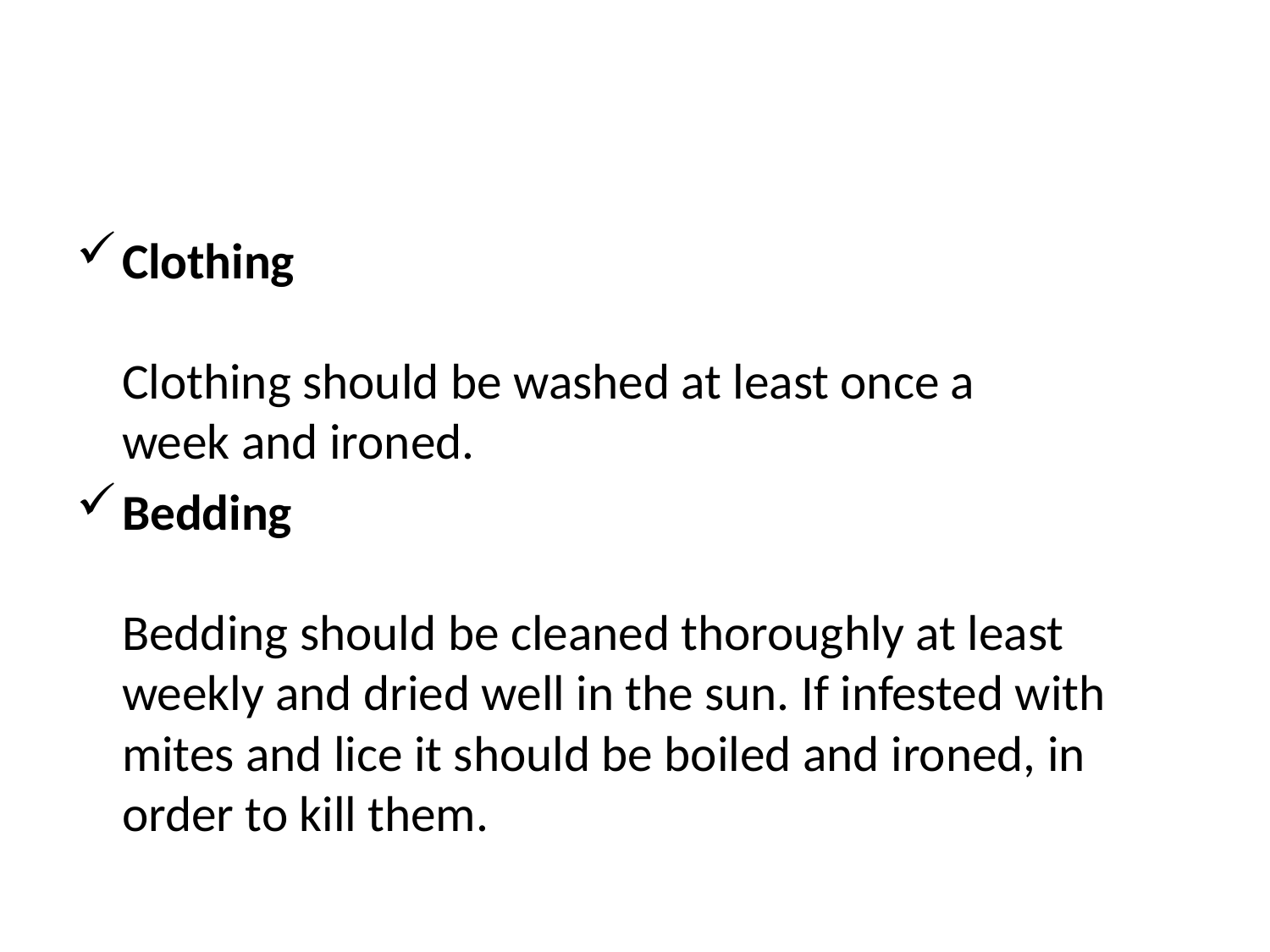

#
Clothing
Clothing should be washed at least once a
week and ironed.
Bedding
Bedding should be cleaned thoroughly at least weekly and dried well in the sun. If infested with mites and lice it should be boiled and ironed, in order to kill them.